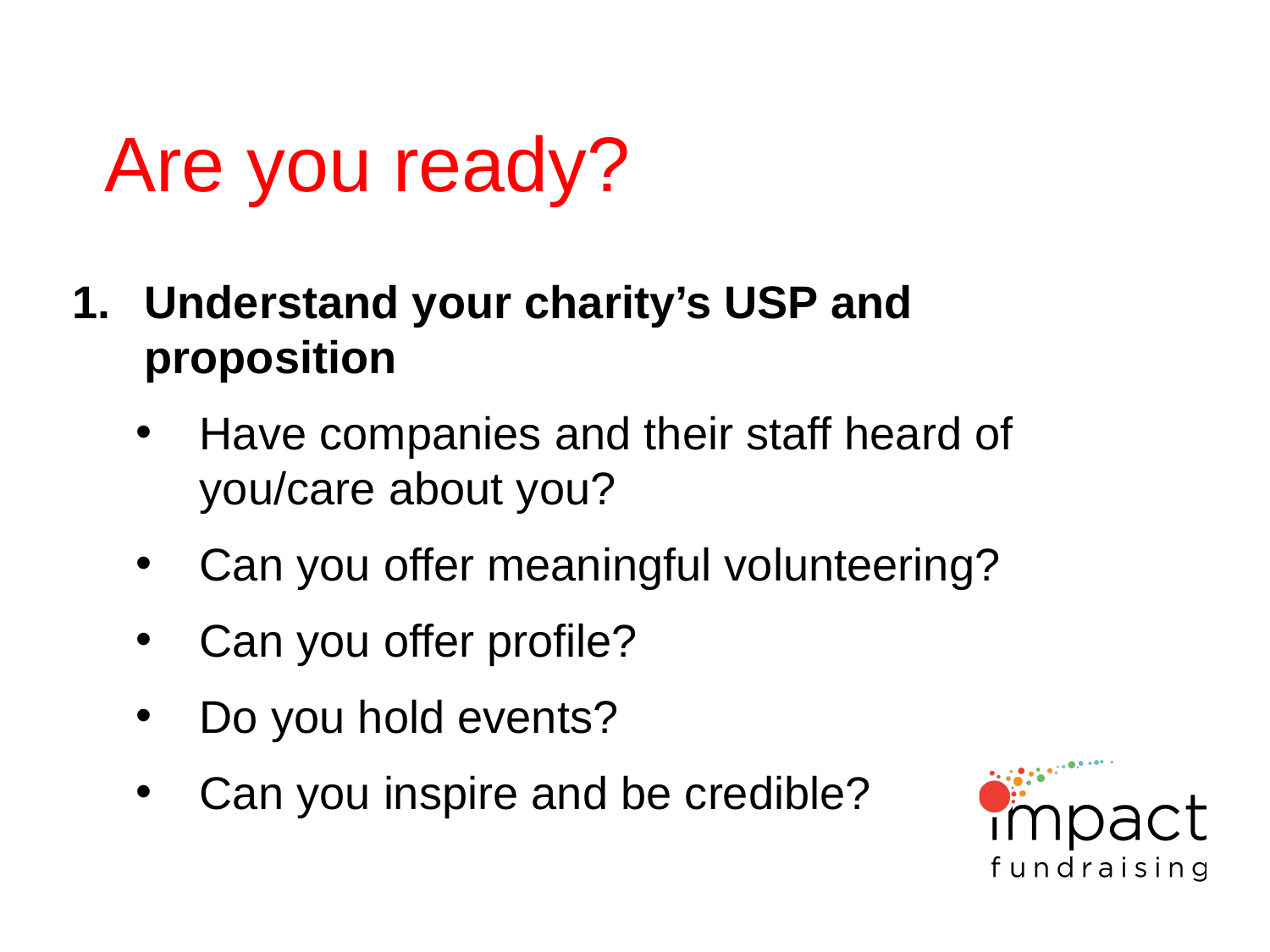

# Are you ready?
Understand your charity’s USP and proposition
Have companies and their staff heard of you/care about you?
Can you offer meaningful volunteering?
Can you offer profile?
Do you hold events?
Can you inspire and be credible?